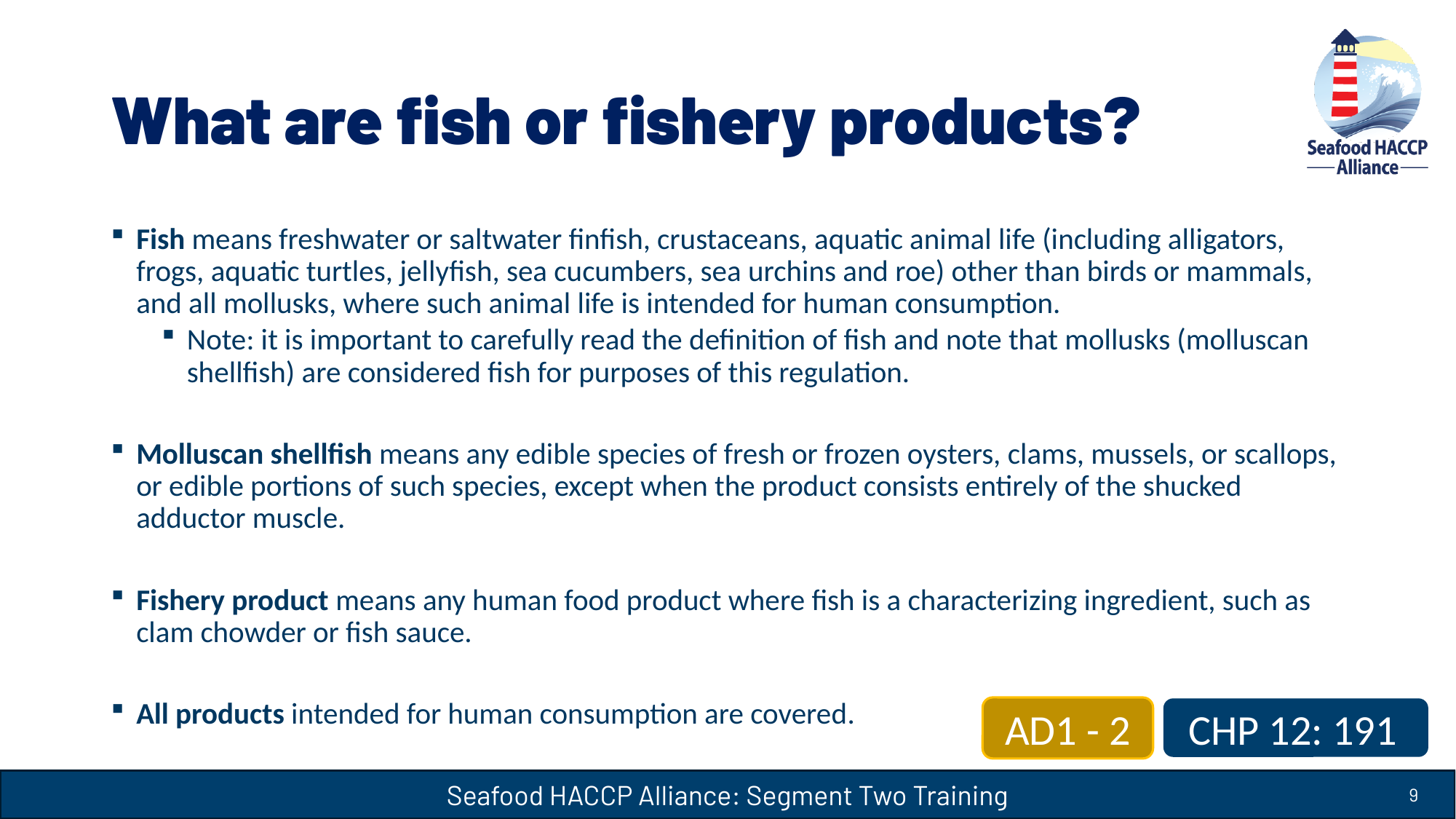

# What are fish or fishery products?
Fish means freshwater or saltwater finfish, crustaceans, aquatic animal life (including alligators, frogs, aquatic turtles, jellyfish, sea cucumbers, sea urchins and roe) other than birds or mammals, and all mollusks, where such animal life is intended for human consumption.
Note: it is important to carefully read the definition of fish and note that mollusks (molluscan shellfish) are considered fish for purposes of this regulation.

Molluscan shellfish means any edible species of fresh or frozen oysters, clams, mussels, or scallops, or edible portions of such species, except when the product consists entirely of the shucked adductor muscle.

Fishery product means any human food product where fish is a characterizing ingredient, such as clam chowder or fish sauce.

All products intended for human consumption are covered.

AD1 - 2
CHP 12: 191

9